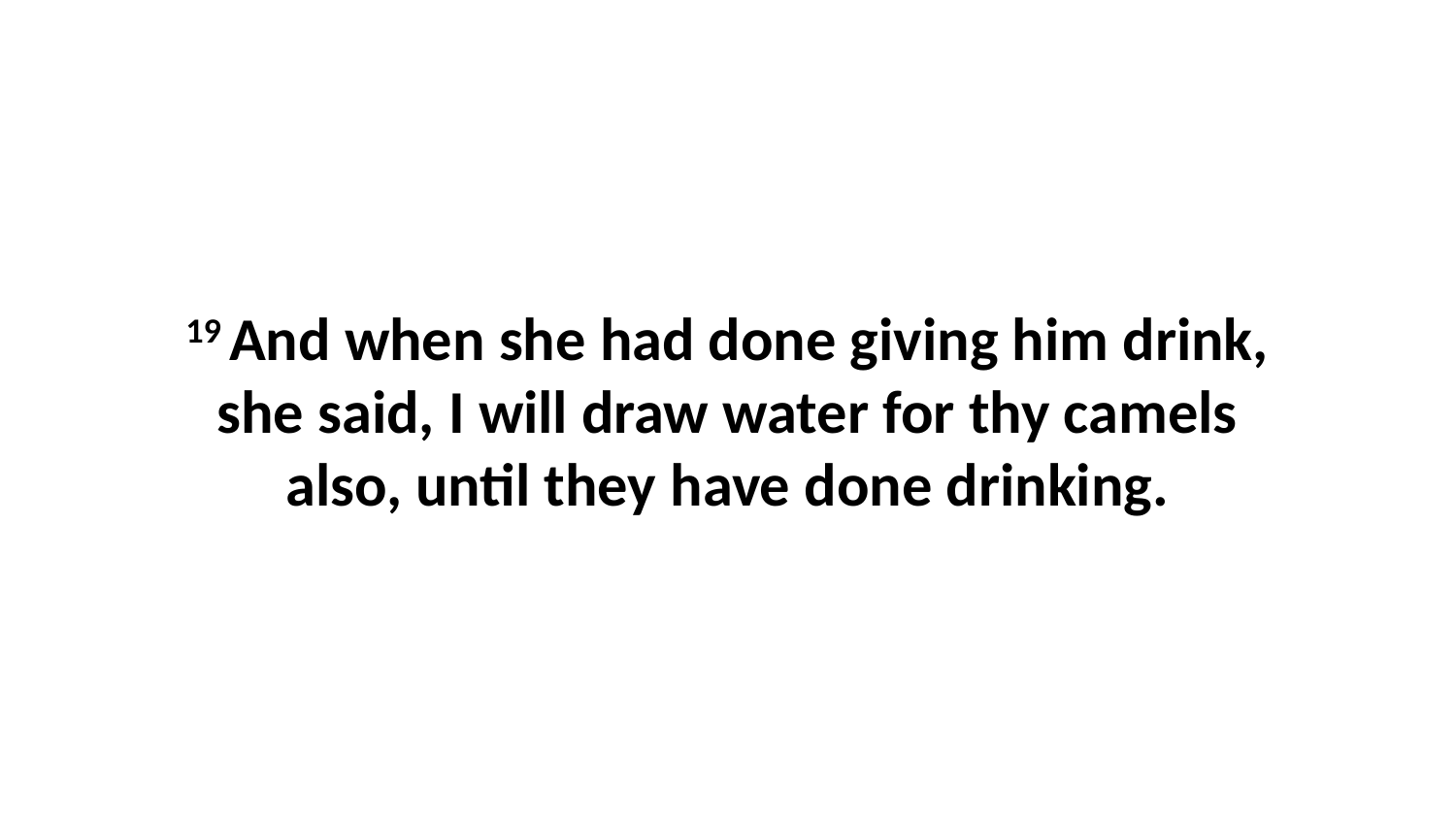

19 And when she had done giving him drink, she said, I will draw water for thy camels also, until they have done drinking.